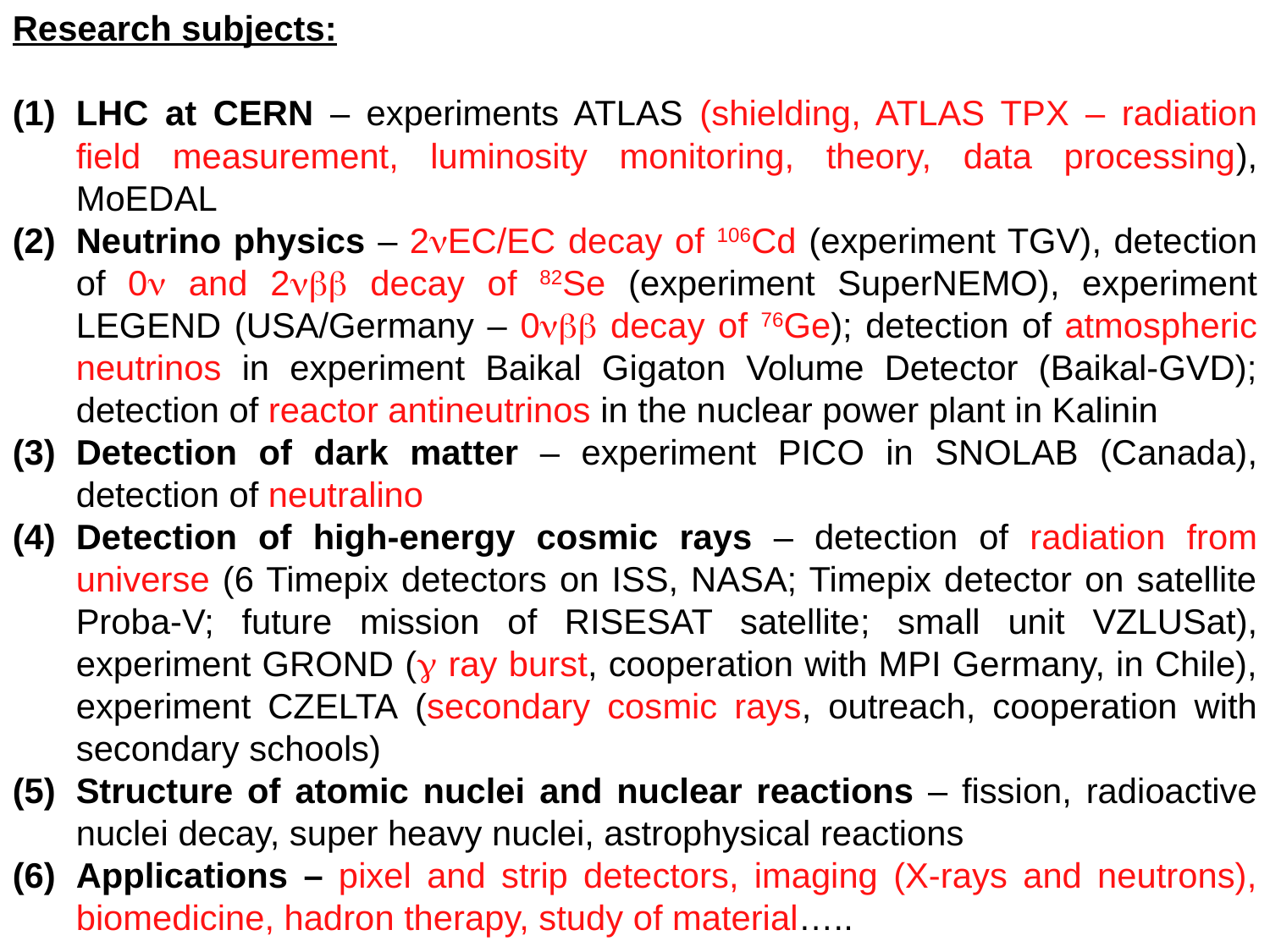

Research subjects:

LHC at CERN – experiments ATLAS (shielding, ATLAS TPX – radiation field measurement, luminosity monitoring, theory, data processing), MoEDAL
Neutrino physics – 2νEC/EC decay of 106Cd (experiment TGV), detection of 0ν and 2νββ decay of 82Se (experiment SuperNEMO), experiment LEGEND (USA/Germany – 0νββ decay of 76Ge); detection of atmospheric neutrinos in experiment Baikal Gigaton Volume Detector (Baikal-GVD); detection of reactor antineutrinos in the nuclear power plant in Kalinin
Detection of dark matter – experiment PICO in SNOLAB (Canada), detection of neutralino
Detection of high-energy cosmic rays – detection of radiation from universe (6 Timepix detectors on ISS, NASA; Timepix detector on satellite Proba-V; future mission of RISESAT satellite; small unit VZLUSat), experiment GROND (γ ray burst, cooperation with MPI Germany, in Chile), experiment CZELTA (secondary cosmic rays, outreach, cooperation with secondary schools)
Structure of atomic nuclei and nuclear reactions – fission, radioactive nuclei decay, super heavy nuclei, astrophysical reactions
Applications – pixel and strip detectors, imaging (X-rays and neutrons), biomedicine, hadron therapy, study of material…..